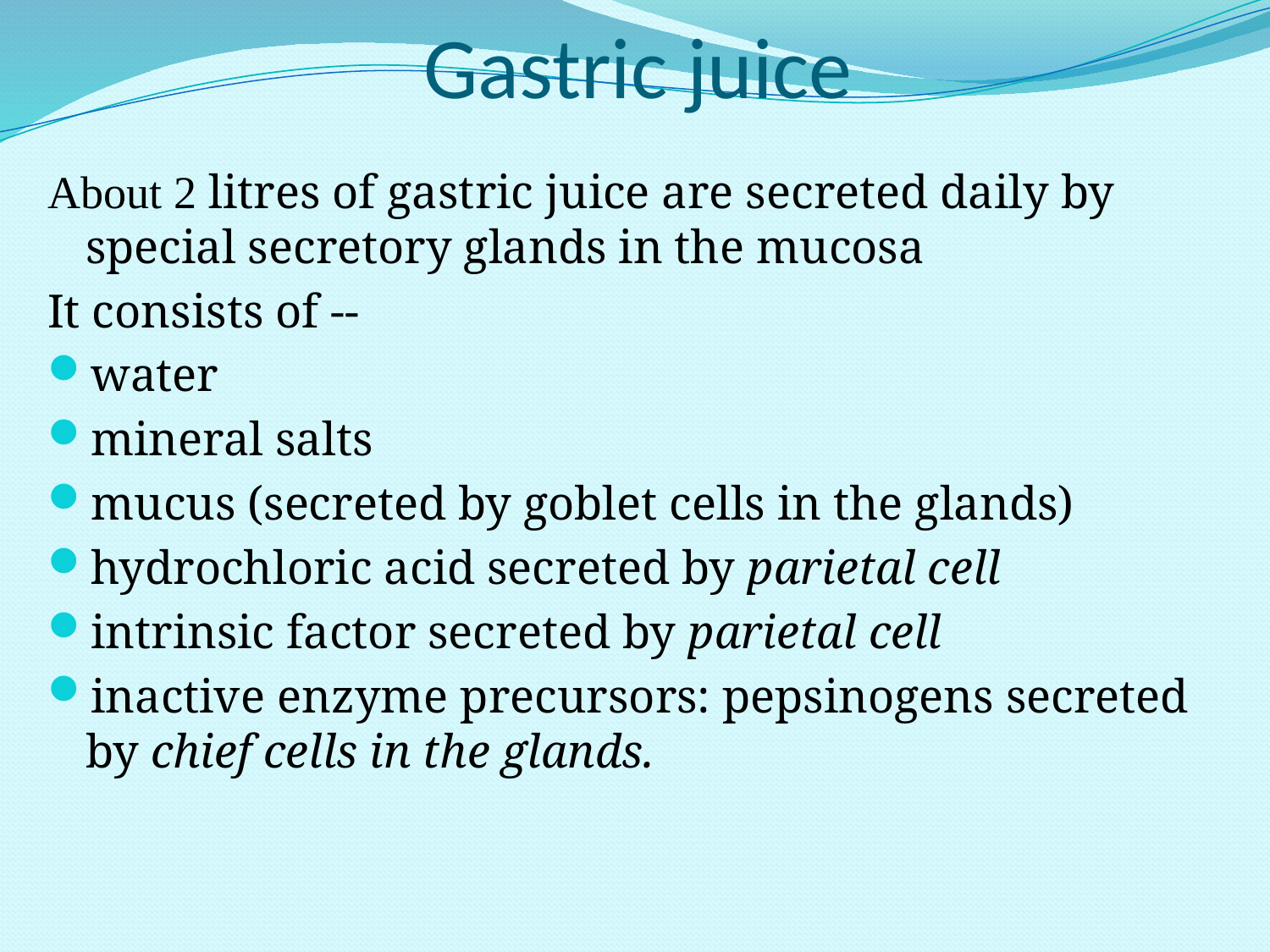

# Gastric juice
About 2 litres of gastric juice are secreted daily by special secretory glands in the mucosa
It consists of --
water
mineral salts
mucus (secreted by goblet cells in the glands)
hydrochloric acid secreted by parietal cell
intrinsic factor secreted by parietal cell
inactive enzyme precursors: pepsinogens secreted by chief cells in the glands.